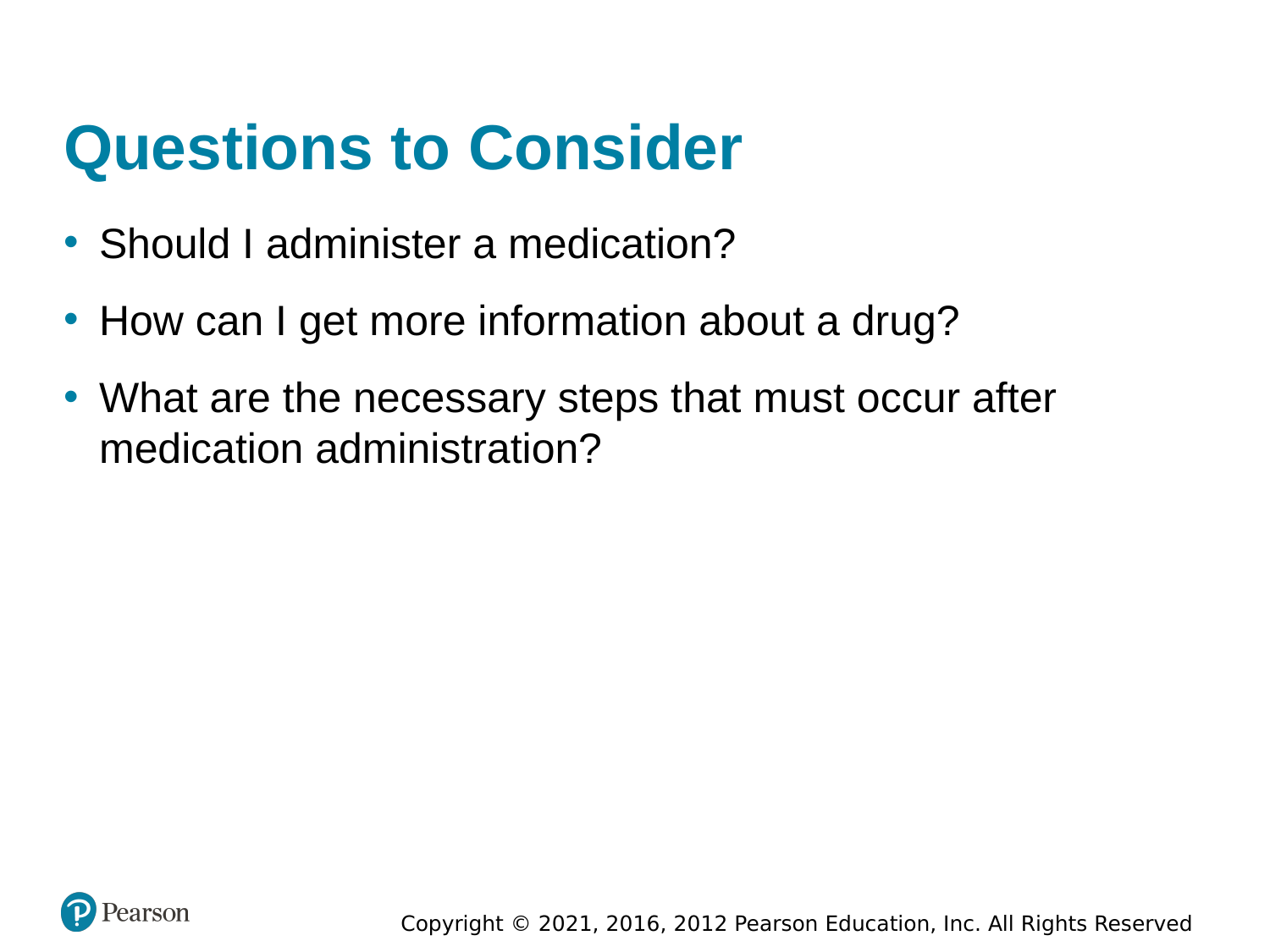

# Questions to Consider
Should I administer a medication?
How can I get more information about a drug?
What are the necessary steps that must occur after medication administration?